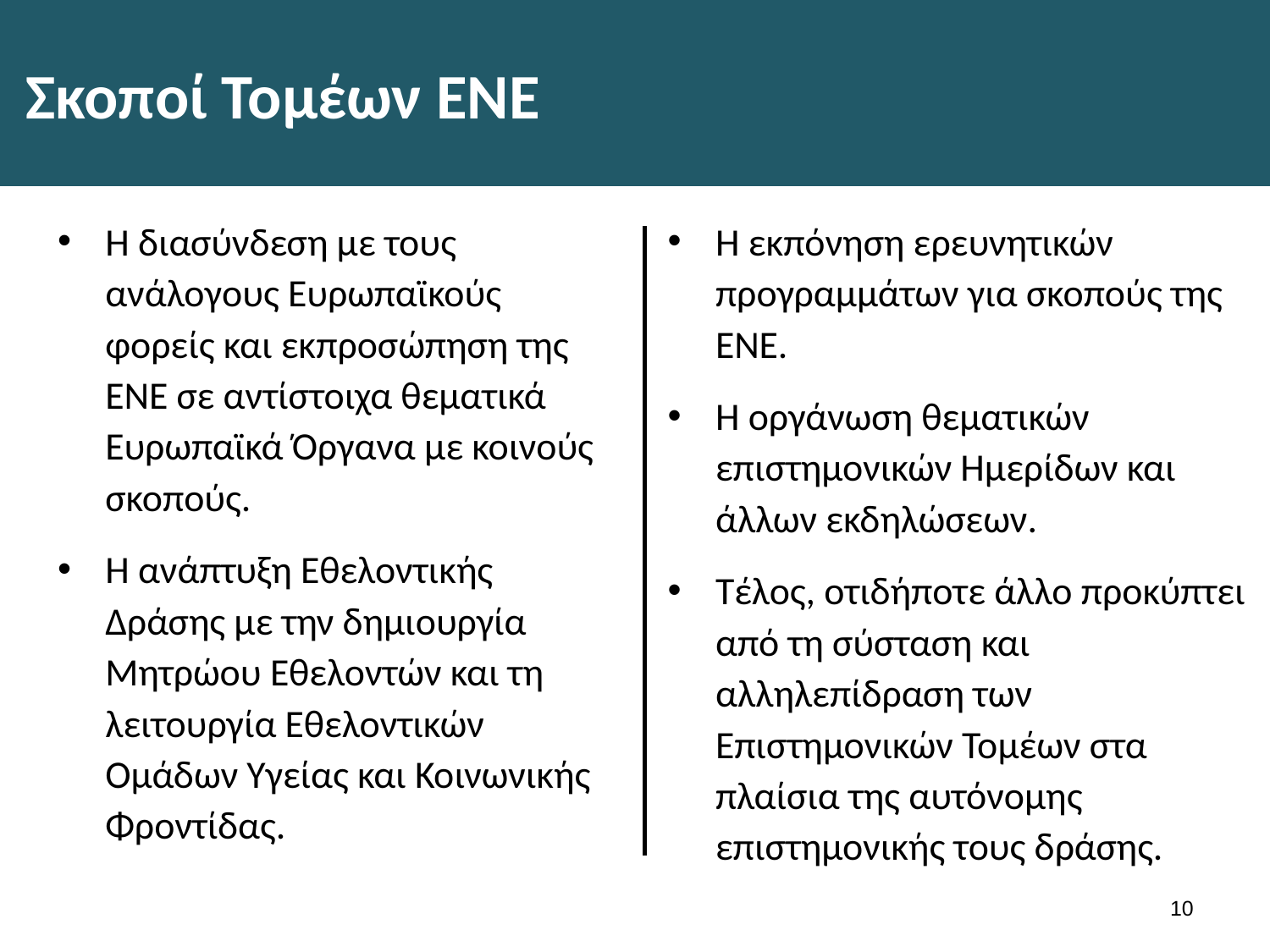

# Σκοποί Τομέων ΕΝΕ
Η διασύνδεση με τους ανάλογους Ευρωπαϊκούς φορείς και εκπροσώπηση της ΕΝΕ σε αντίστοιχα θεματικά Ευρωπαϊκά Όργανα με κοινούς σκοπούς.
Η ανάπτυξη Εθελοντικής Δράσης με την δημιουργία Μητρώου Εθελοντών και τη λειτουργία Εθελοντικών Ομάδων Υγείας και Κοινωνικής Φροντίδας.

Η εκπόνηση ερευνητικών προγραμμάτων για σκοπούς της ΕΝΕ.
Η οργάνωση θεματικών επιστημονικών Ημερίδων και άλλων εκδηλώσεων.
Τέλος, οτιδήποτε άλλο προκύπτει από τη σύσταση και αλληλεπίδραση των Επιστημονικών Τομέων στα πλαίσια της αυτόνομης επιστημονικής τους δράσης.
10